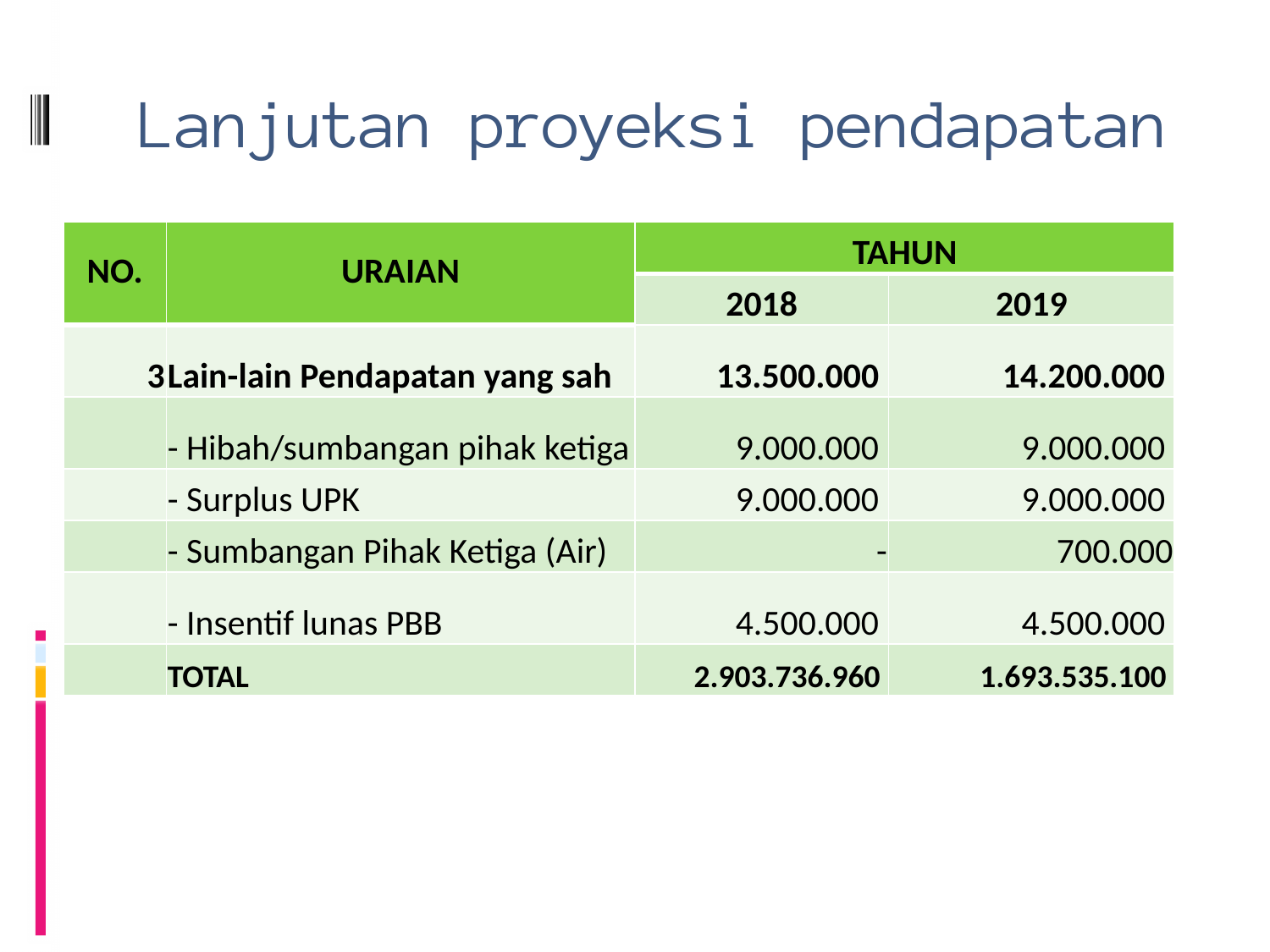

# Lanjutan proyeksi pendapatan
| NO. | URAIAN | TAHUN |  |
| --- | --- | --- | --- |
|  |  | 2018 | 2019 |
| 3 | Lain-lain Pendapatan yang sah | 13.500.000 | 14.200.000 |
|  | - Hibah/sumbangan pihak ketiga | 9.000.000 | 9.000.000 |
|  | - Surplus UPK | 9.000.000 | 9.000.000 |
|  | - Sumbangan Pihak Ketiga (Air) | - | 700.000 |
|  | - Insentif lunas PBB | 4.500.000 | 4.500.000 |
|  | TOTAL | 2.903.736.960 | 1.693.535.100 |